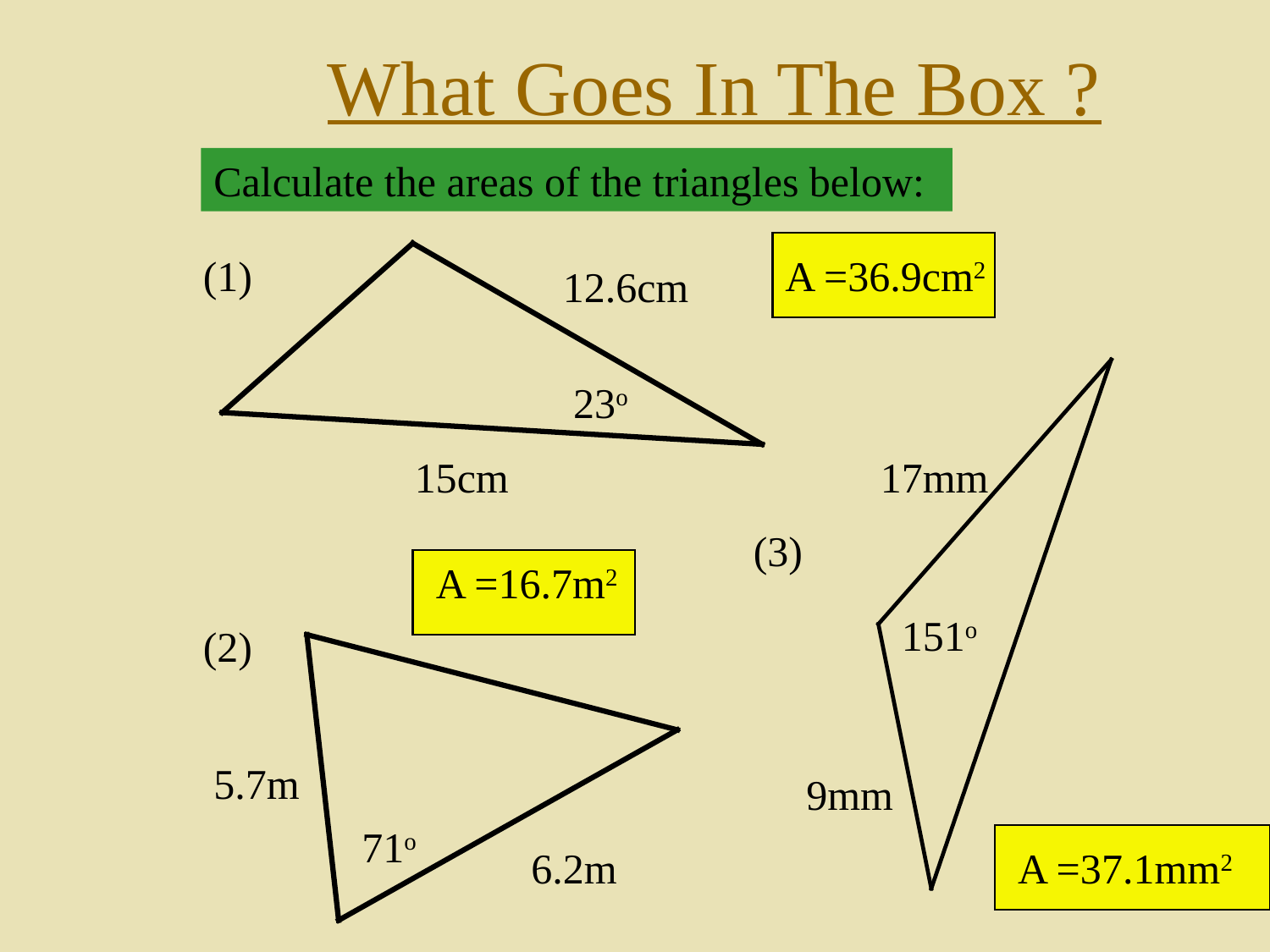

# What Goes In The Box ?
Calculate the areas of the triangles below:

(1)

12.6cm
23o
15cm
A =36.9cm2

17mm
(3)
151o
9mm

A =16.7m2
(2)

5.7m
71o
6.2m

A =37.1mm2